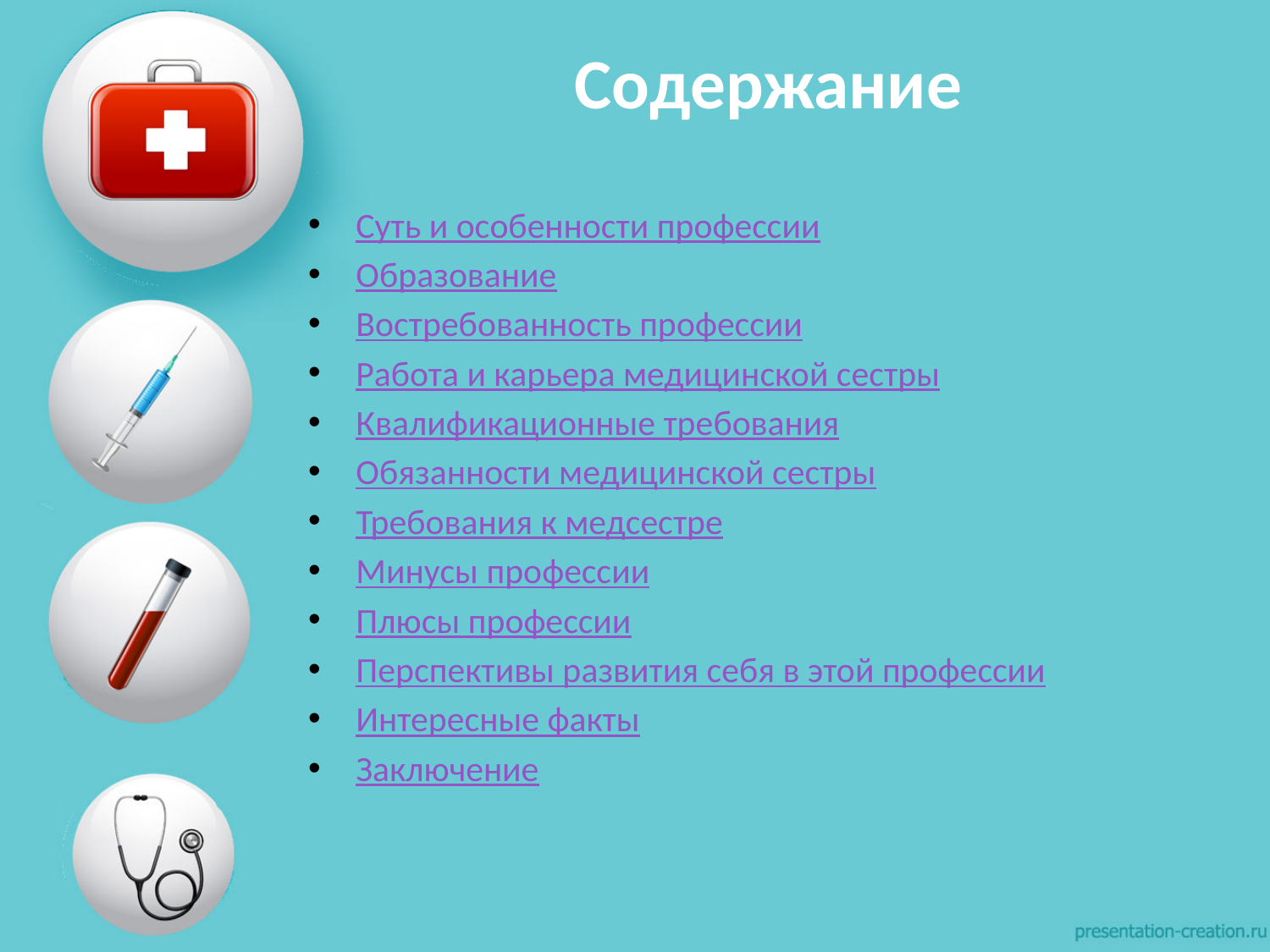

# Содержание
Суть и особенности профессии
Образование
Востребованность профессии
Работа и карьера медицинской сестры
Квалификационные требования
Обязанности медицинской сестры
Требования к медсестре
Минусы профессии
Плюсы профессии
Перспективы развития себя в этой профессии
Интересные факты
Заключение